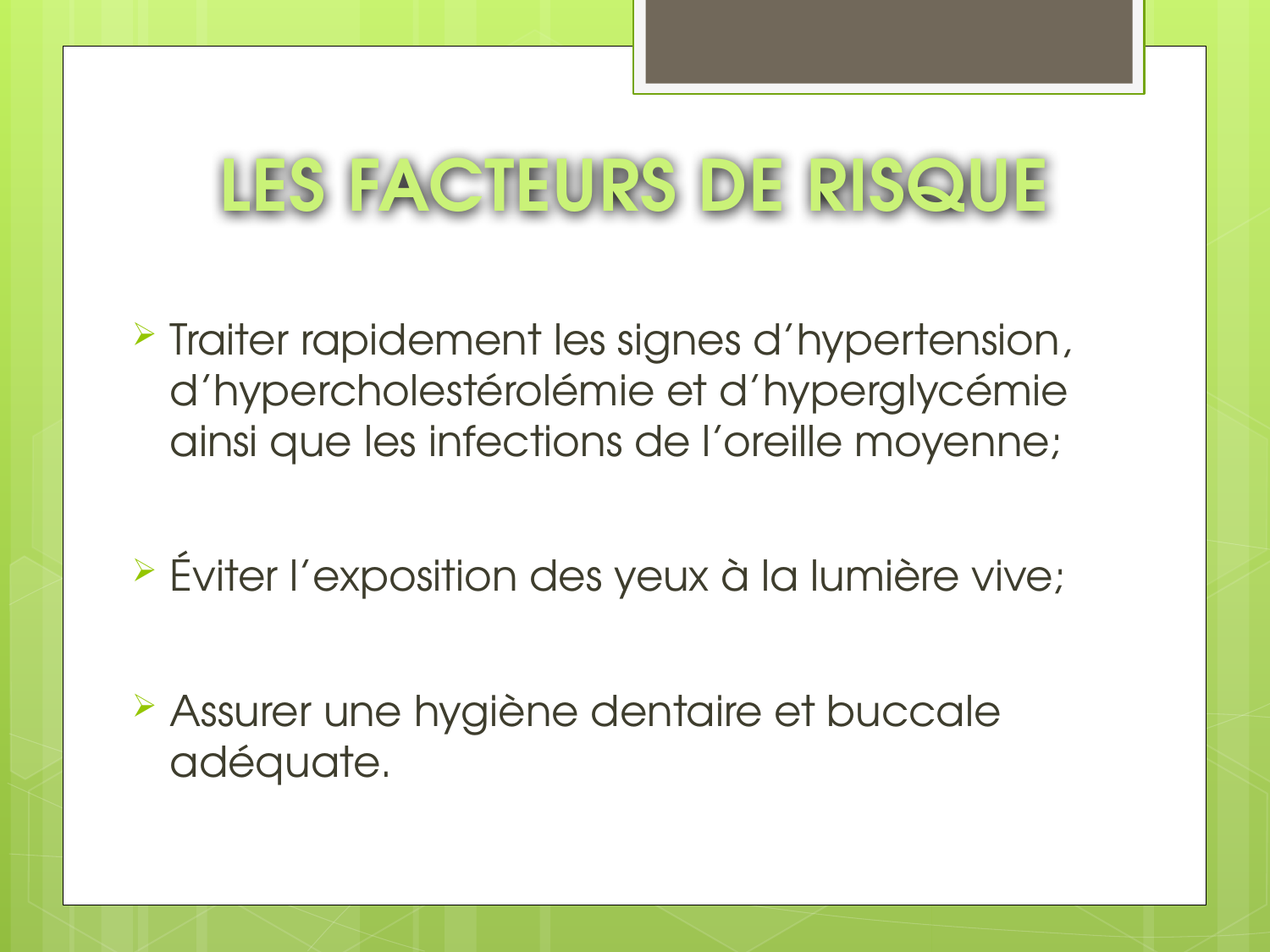

# LES FACTEURS DE RISQUE
Traiter rapidement les signes d’hypertension, d’hypercholestérolémie et d’hyperglycémie ainsi que les infections de l’oreille moyenne;

Éviter l’exposition des yeux à la lumière vive;

Assurer une hygiène dentaire et buccale adéquate.